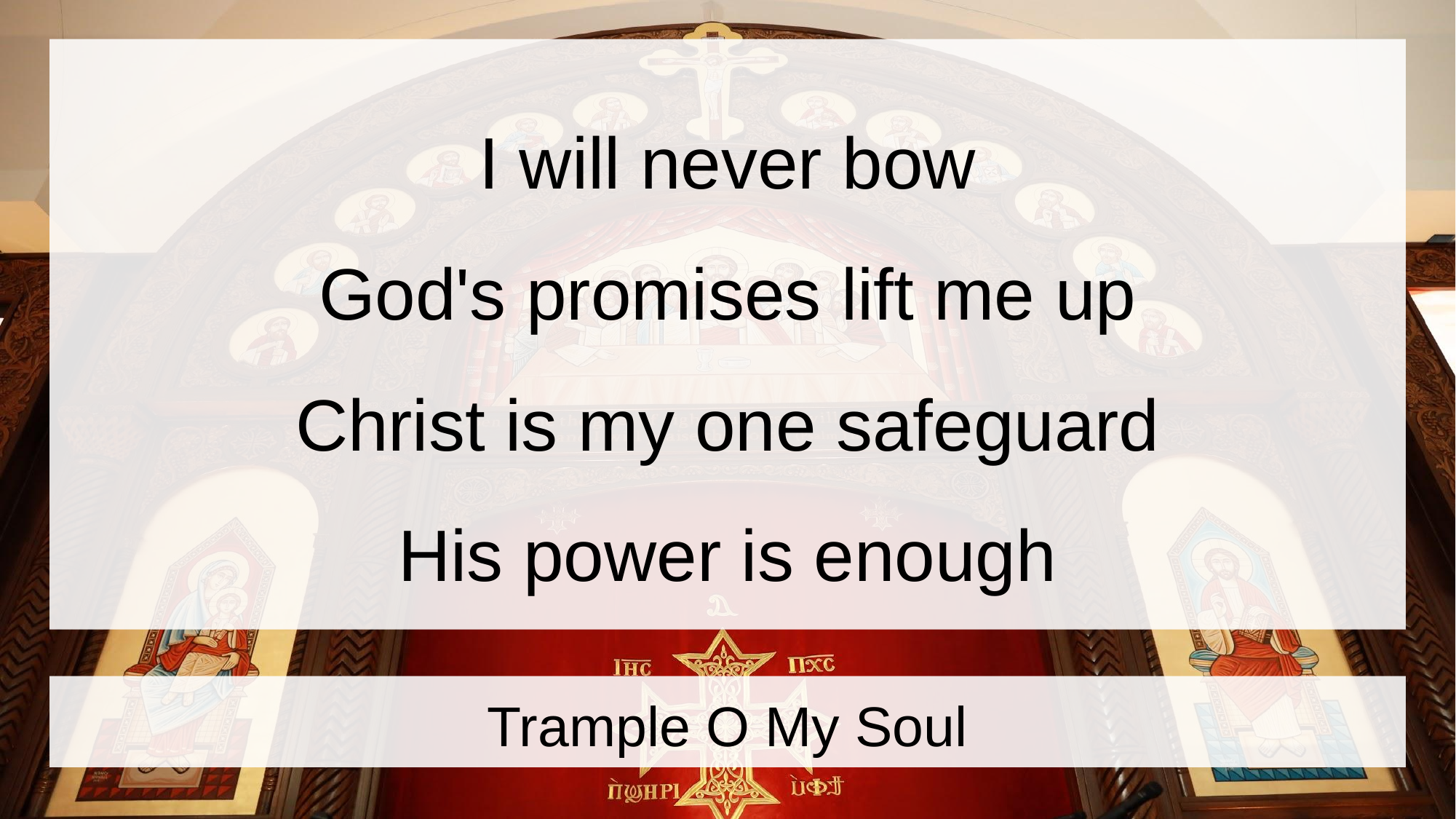

I will never bow
God's promises lift me up
Christ is my one safeguard
His power is enough
# Trample O My Soul